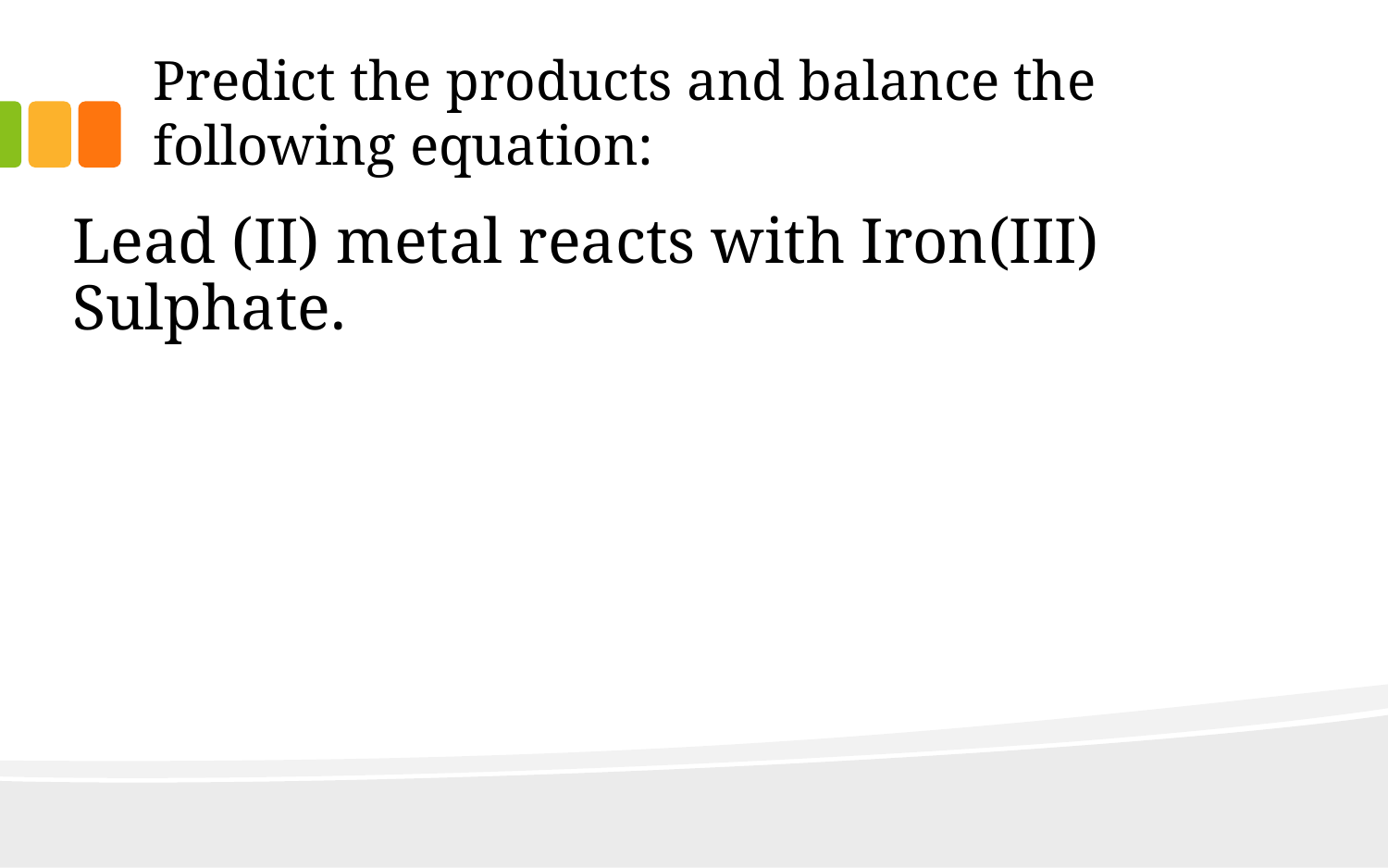

# Predict the products and balance the following equation:
Lead (II) metal reacts with Iron(III) Sulphate.